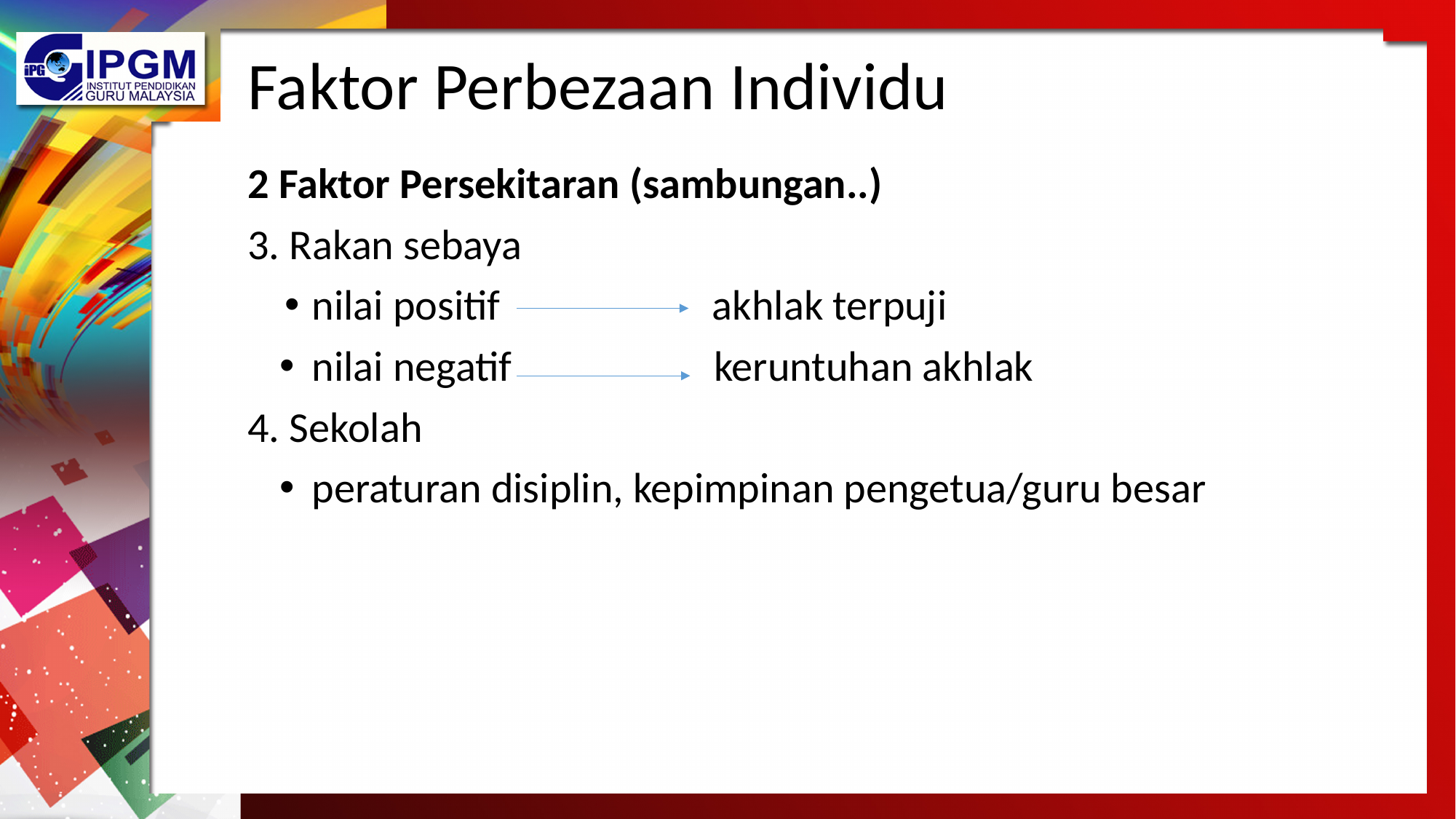

# Faktor Perbezaan Individu
2 Faktor Persekitaran (sambungan..)
3. Rakan sebaya
nilai positif                      akhlak terpuji
nilai negatif                     keruntuhan akhlak
4. Sekolah
peraturan disiplin, kepimpinan pengetua/guru besar